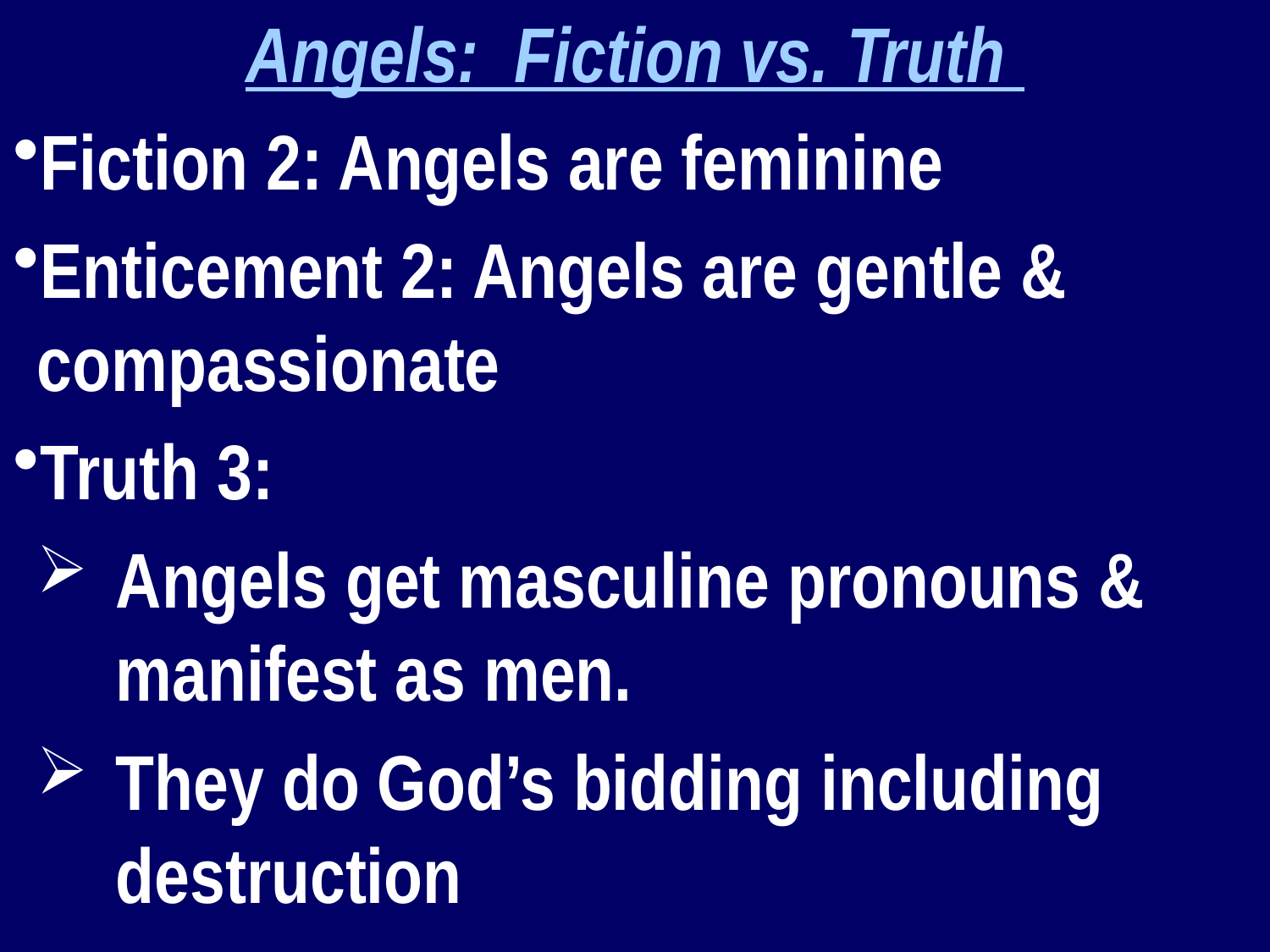

Angels:  Fiction vs. Truth
Fiction 2: Angels are feminine
Enticement 2: Angels are gentle & compassionate
Truth 3:
Angels get masculine pronouns & manifest as men.
They do God’s bidding including destruction